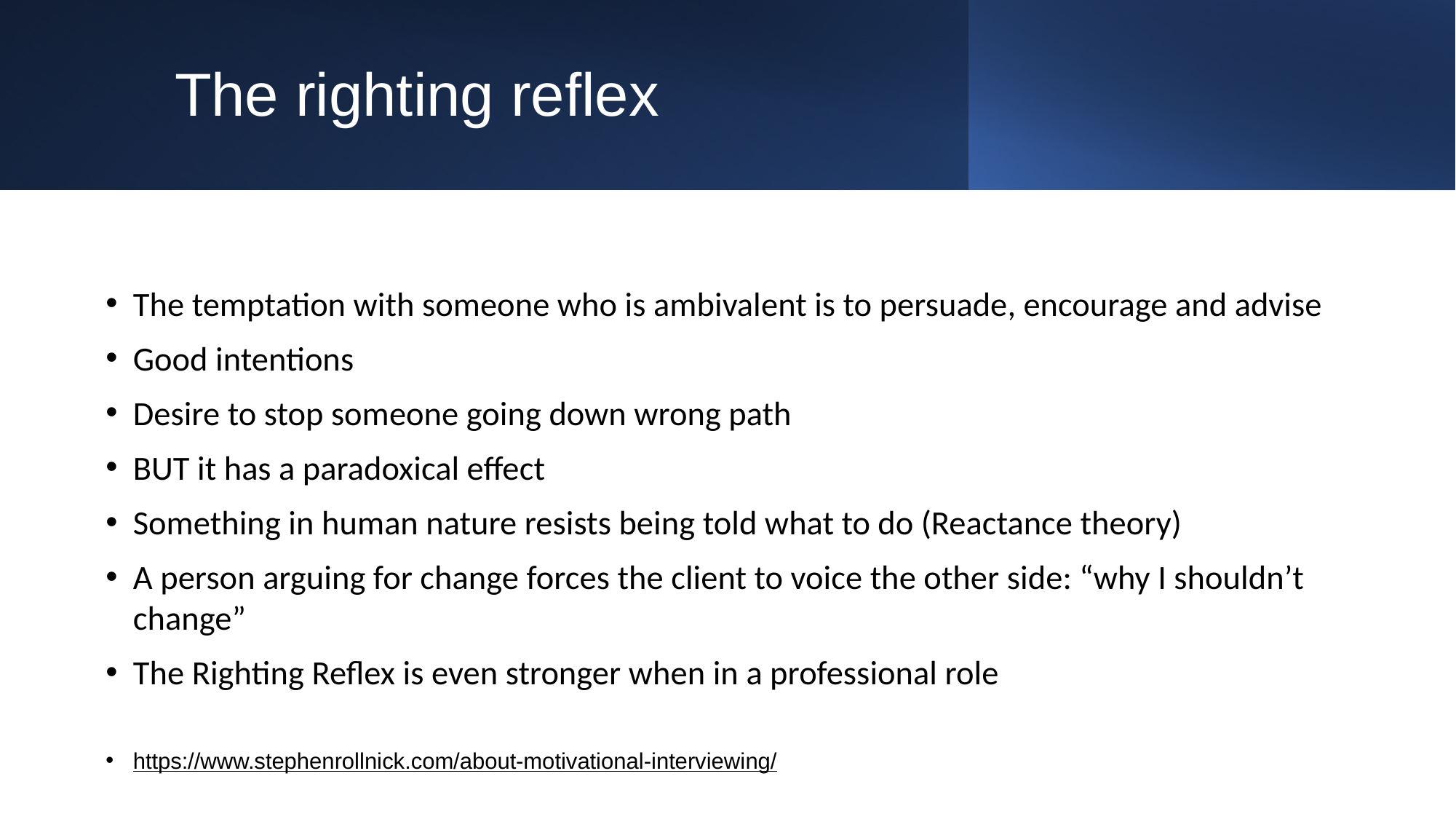

# The righting reflex
The temptation with someone who is ambivalent is to persuade, encourage and advise
Good intentions
Desire to stop someone going down wrong path
BUT it has a paradoxical effect
Something in human nature resists being told what to do (Reactance theory)
A person arguing for change forces the client to voice the other side: “why I shouldn’t change”
The Righting Reflex is even stronger when in a professional role

https://www.stephenrollnick.com/about-motivational-interviewing/